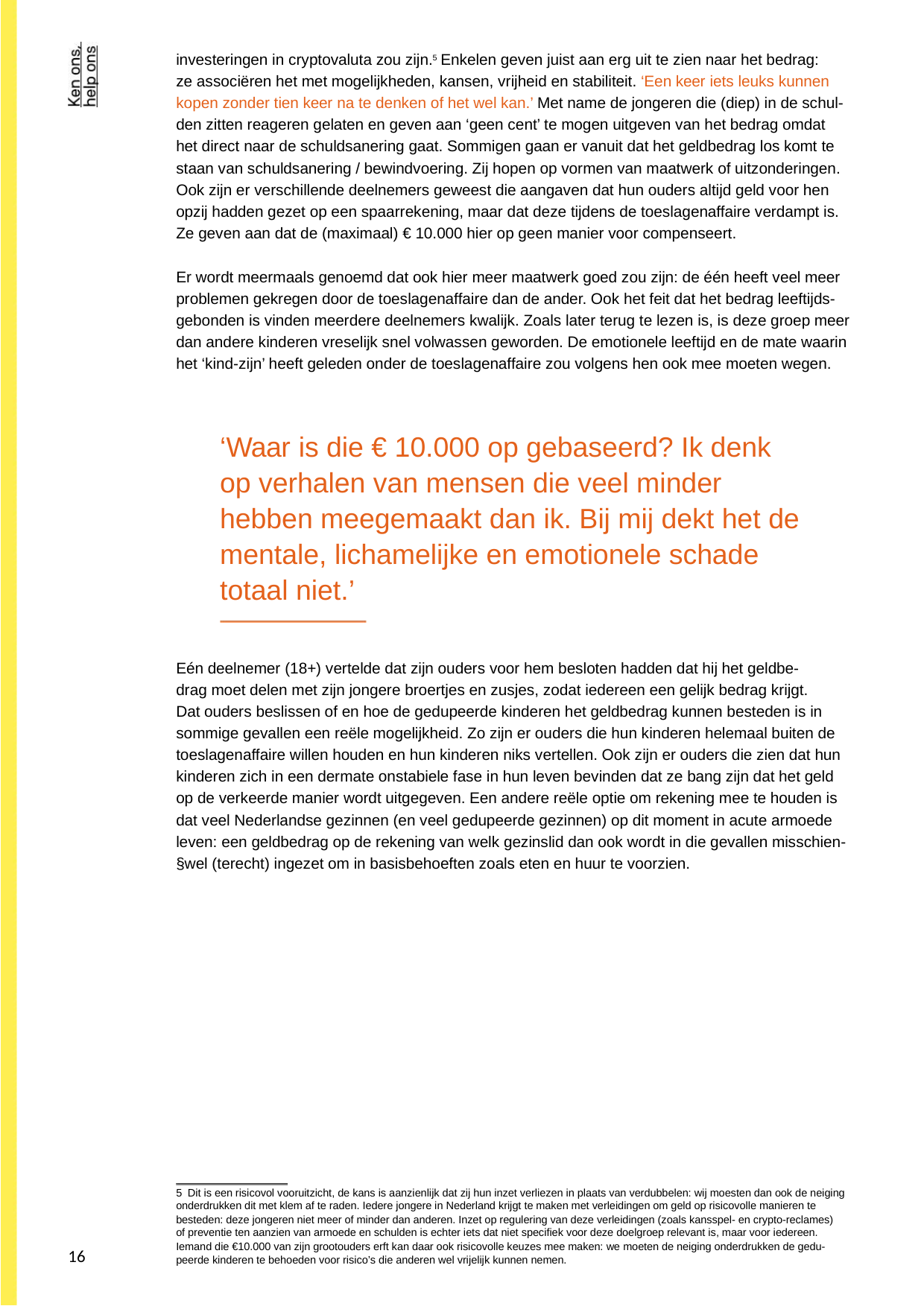

investeringen in cryptovaluta zou zijn.5 Enkelen geven juist aan erg uit te zien naar het bedrag:
ze associëren het met mogelijkheden, kansen, vrijheid en stabiliteit. ‘Een keer iets leuks kunnen
kopen zonder tien keer na te denken of het wel kan.’ Met name de jongeren die (diep) in de schul-
den zitten reageren gelaten en geven aan ‘geen cent’ te mogen uitgeven van het bedrag omdat
het direct naar de schuldsanering gaat. Sommigen gaan er vanuit dat het geldbedrag los komt te
staan van schuldsanering / bewindvoering. Zij hopen op vormen van maatwerk of uitzonderingen.
Ook zijn er verschillende deelnemers geweest die aangaven dat hun ouders altijd geld voor hen
opzij hadden gezet op een spaarrekening, maar dat deze tijdens de toeslagenaffaire verdampt is.
Ze geven aan dat de (maximaal) € 10.000 hier op geen manier voor compenseert.
Er wordt meermaals genoemd dat ook hier meer maatwerk goed zou zijn: de één heeft veel meer
problemen gekregen door de toeslagenaffaire dan de ander. Ook het feit dat het bedrag leeftijds-
gebonden is vinden meerdere deelnemers kwalijk. Zoals later terug te lezen is, is deze groep meer
dan andere kinderen vreselijk snel volwassen geworden. De emotionele leeftijd en de mate waarin
het ‘kind-zijn’ heeft geleden onder de toeslagenaffaire zou volgens hen ook mee moeten wegen.
‘Waar is die € 10.000 op gebaseerd? Ik denk
op verhalen van mensen die veel minder
hebben meegemaakt dan ik. Bij mij dekt het de
mentale, lichamelijke en emotionele schade
totaal niet.’

Eén deelnemer (18+) vertelde dat zijn ouders voor hem besloten hadden dat hij het geldbe-
drag moet delen met zijn jongere broertjes en zusjes, zodat iedereen een gelijk bedrag krijgt.
Dat ouders beslissen of en hoe de gedupeerde kinderen het geldbedrag kunnen besteden is in
sommige gevallen een reële mogelijkheid. Zo zijn er ouders die hun kinderen helemaal buiten de
toeslagenaffaire willen houden en hun kinderen niks vertellen. Ook zijn er ouders die zien dat hun
kinderen zich in een dermate onstabiele fase in hun leven bevinden dat ze bang zijn dat het geld
op de verkeerde manier wordt uitgegeven. Een andere reële optie om rekening mee te houden is
dat veel Nederlandse gezinnen (en veel gedupeerde gezinnen) op dit moment in acute armoede
leven: een geldbedrag op de rekening van welk gezinslid dan ook wordt in die gevallen misschien-
§wel (terecht) ingezet om in basisbehoeften zoals eten en huur te voorzien.

5 Dit is een risicovol vooruitzicht, de kans is aanzienlijk dat zij hun inzet verliezen in plaats van verdubbelen: wij moesten dan ook de neiging
onderdrukken dit met klem af te raden. Iedere jongere in Nederland krijgt te maken met verleidingen om geld op risicovolle manieren te
besteden: deze jongeren niet meer of minder dan anderen. Inzet op regulering van deze verleidingen (zoals kansspel- en crypto-reclames)
of preventie ten aanzien van armoede en schulden is echter iets dat niet specifiek voor deze doelgroep relevant is, maar voor iedereen.
Iemand die €10.000 van zijn grootouders erft kan daar ook risicovolle keuzes mee maken: we moeten de neiging onderdrukken de gedu-
peerde kinderen te behoeden voor risico’s die anderen wel vrijelijk kunnen nemen.
16